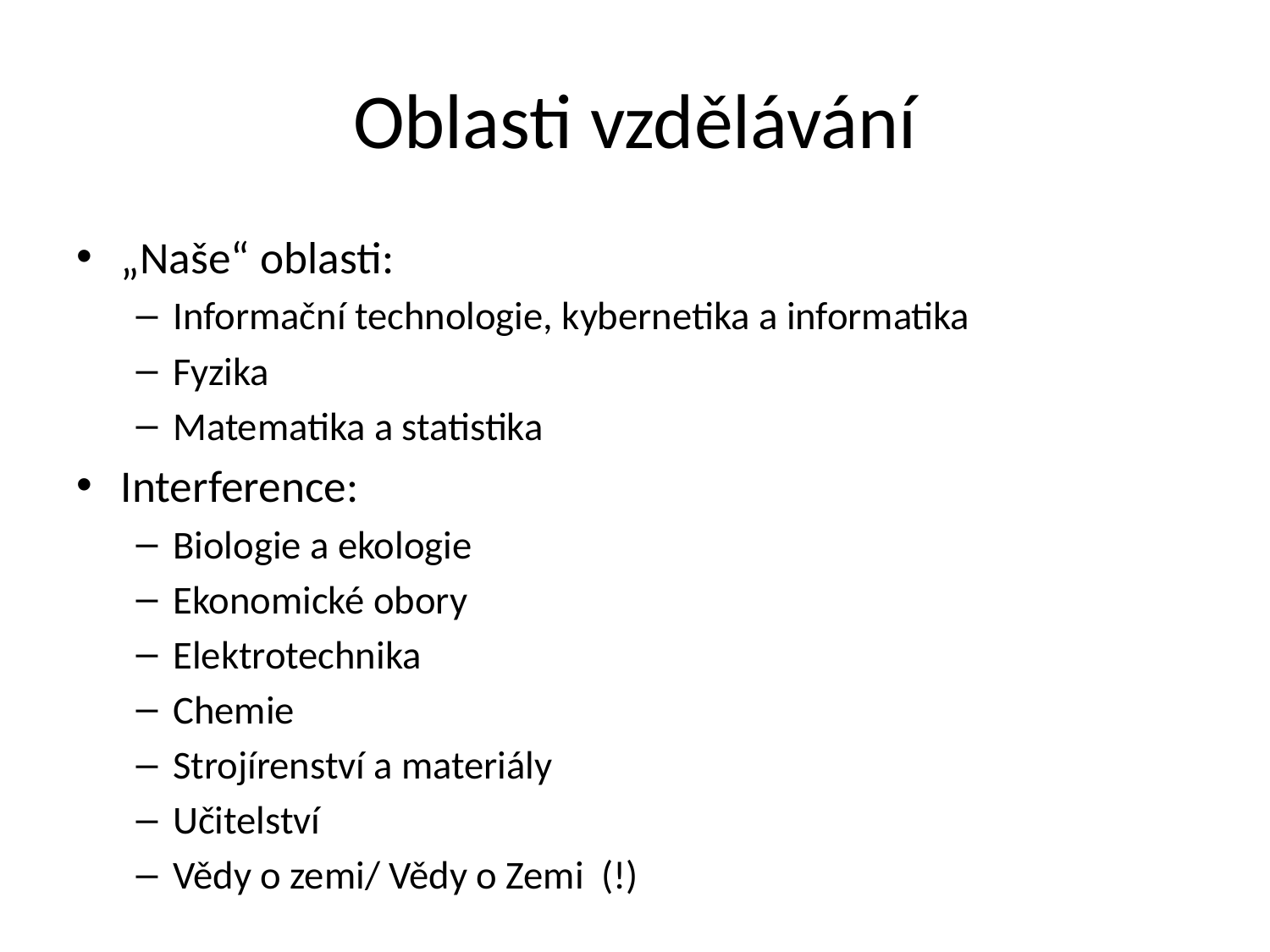

# Oblasti vzdělávání
„Naše“ oblasti:
Informační technologie, kybernetika a informatika
Fyzika
Matematika a statistika
Interference:
Biologie a ekologie
Ekonomické obory
Elektrotechnika
Chemie
Strojírenství a materiály
Učitelství
Vědy o zemi/ Vědy o Zemi  (!)